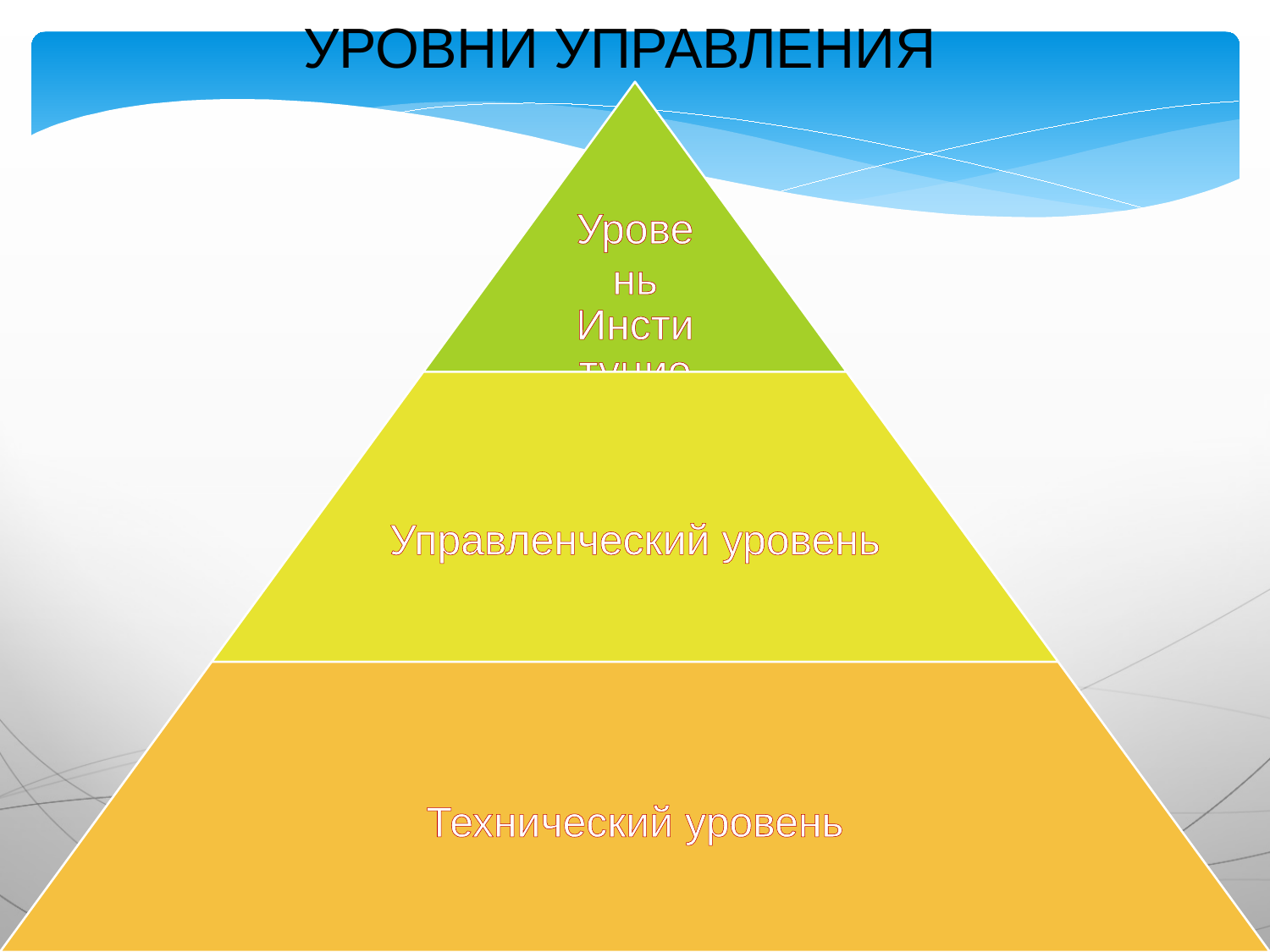

УРОВНИ УПРАВЛЕНИЯ

Уровень
Институциональный
Управленческий уровень
Технический уровень